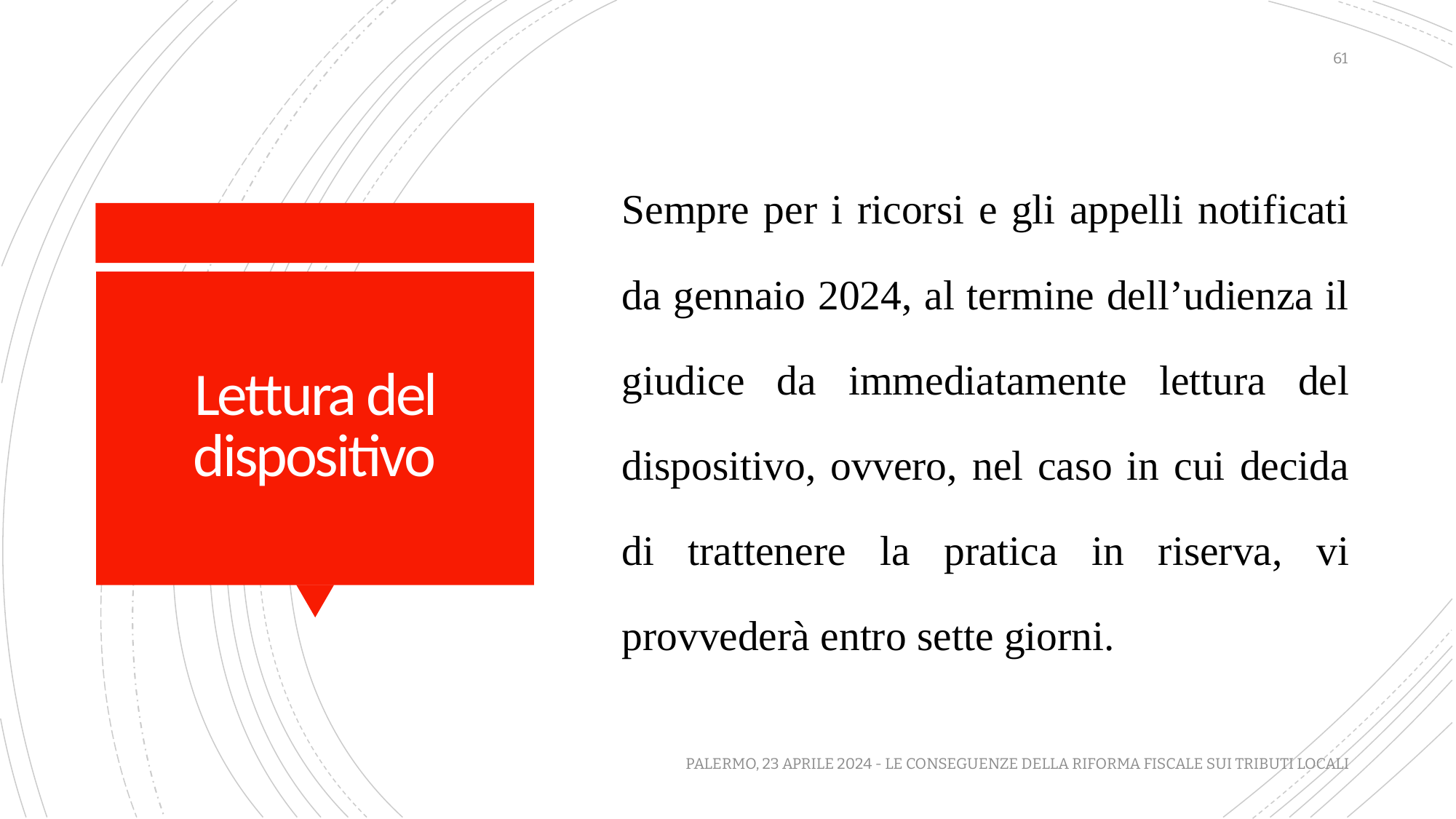

61
Sempre per i ricorsi e gli appelli notificati da gennaio 2024, al termine dell’udienza il giudice da immediatamente lettura del dispositivo, ovvero, nel caso in cui decida di trattenere la pratica in riserva, vi provvederà entro sette giorni.

# Lettura del dispositivo
PALERMO, 23 APRILE 2024 - LE CONSEGUENZE DELLA RIFORMA FISCALE SUI TRIBUTI LOCALI